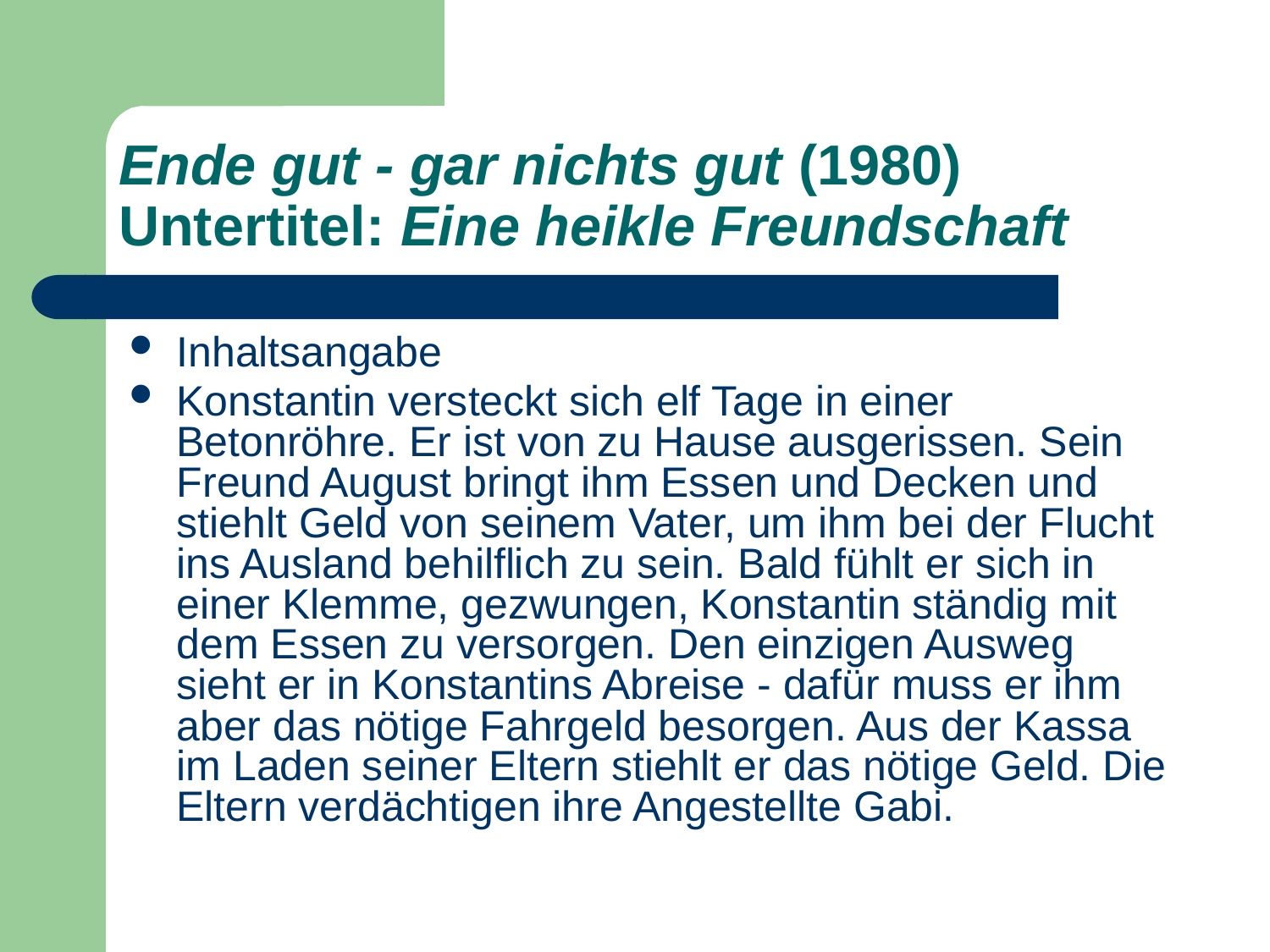

# Ende gut - gar nichts gut (1980) Untertitel: Eine heikle Freundschaft
Inhaltsangabe
Konstantin versteckt sich elf Tage in einer Betonröhre. Er ist von zu Hause ausgerissen. Sein Freund August bringt ihm Essen und Decken und stiehlt Geld von seinem Vater, um ihm bei der Flucht ins Ausland behilflich zu sein. Bald fühlt er sich in einer Klemme, gezwungen, Konstantin ständig mit dem Essen zu versorgen. Den einzigen Ausweg sieht er in Konstantins Abreise - dafür muss er ihm aber das nötige Fahrgeld besorgen. Aus der Kassa im Laden seiner Eltern stiehlt er das nötige Geld. Die Eltern verdächtigen ihre Angestellte Gabi.